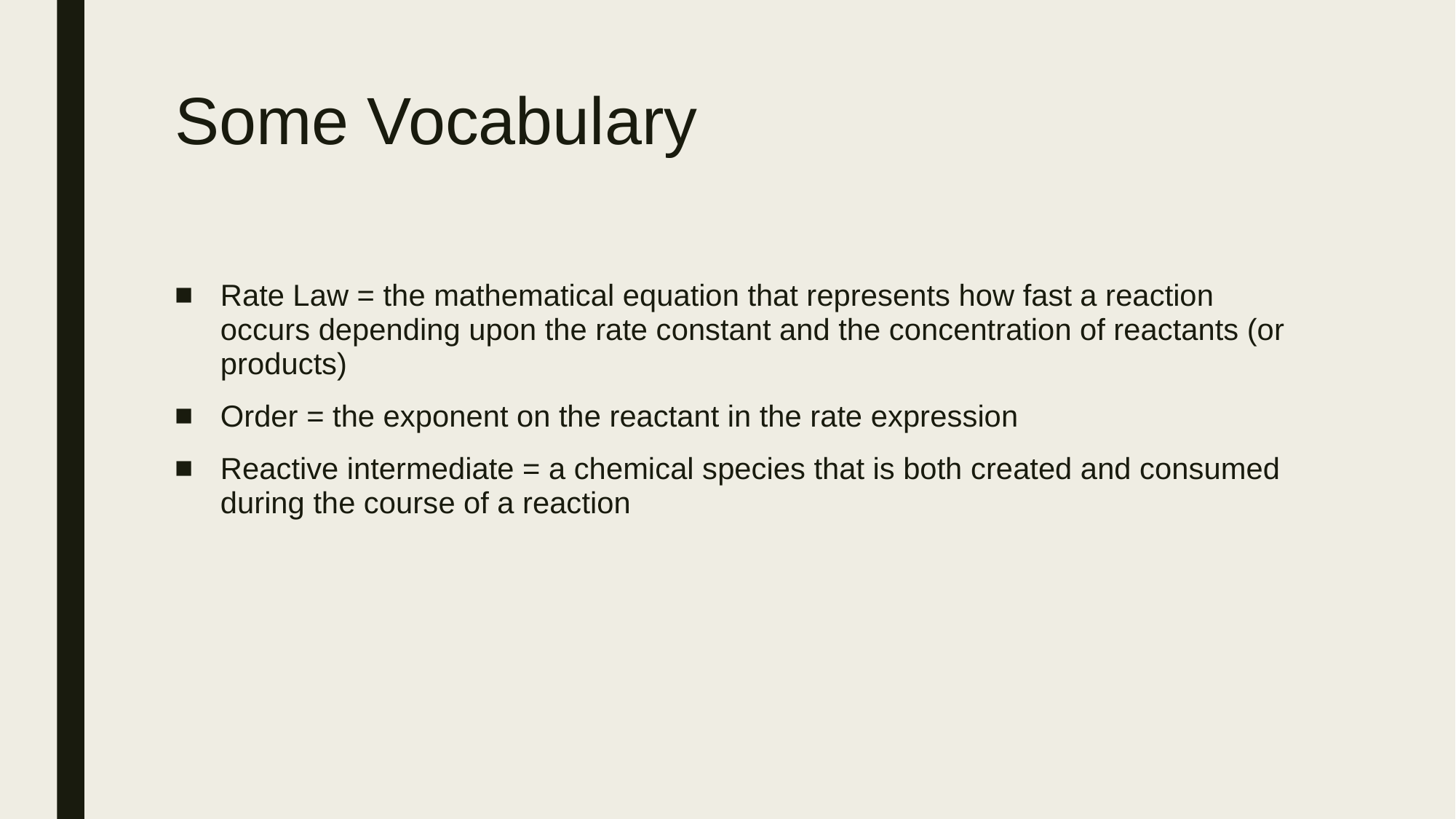

# Some Vocabulary
Rate Law = the mathematical equation that represents how fast a reaction occurs depending upon the rate constant and the concentration of reactants (or products)
Order = the exponent on the reactant in the rate expression
Reactive intermediate = a chemical species that is both created and consumed during the course of a reaction